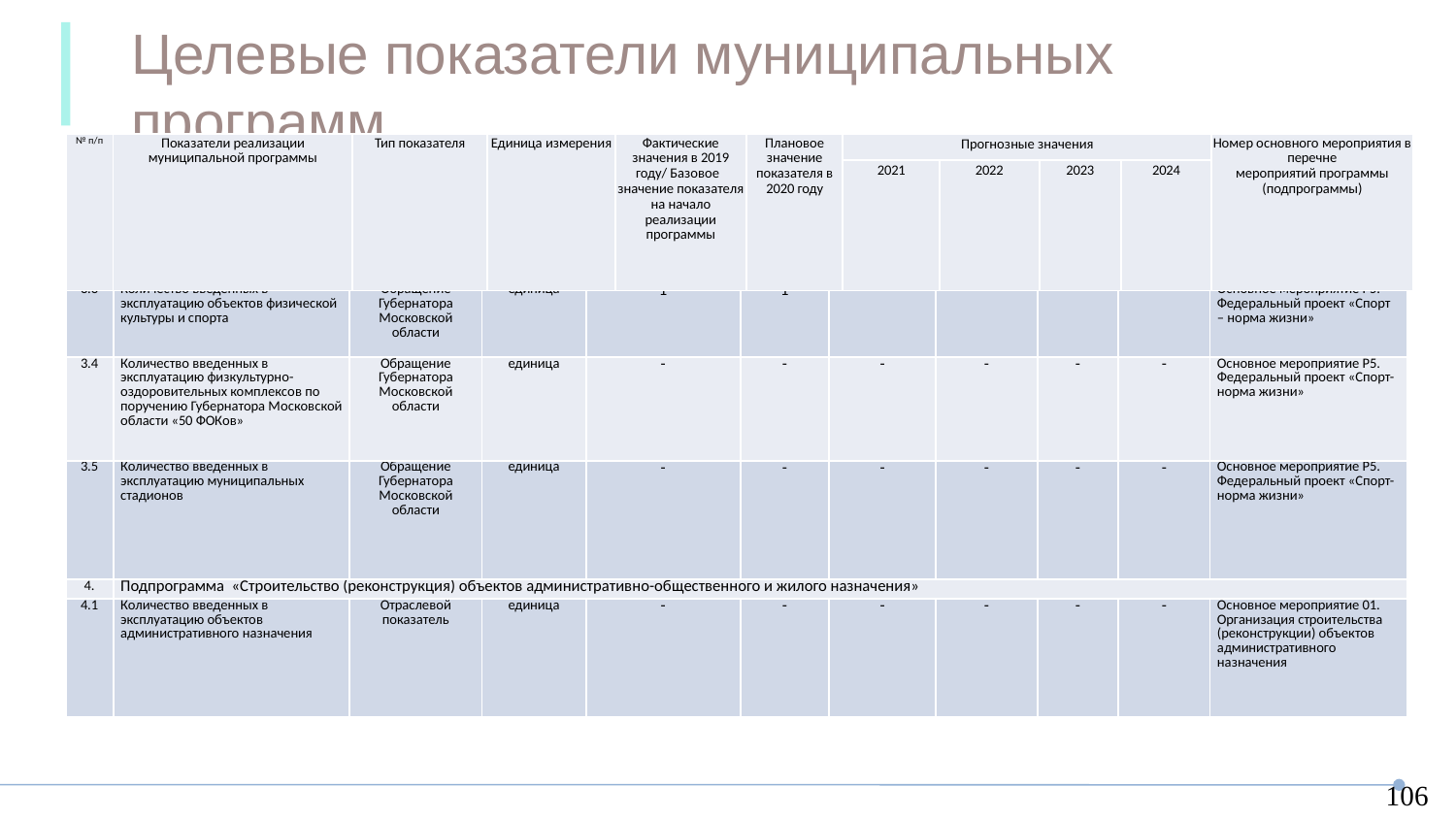

Целевые показатели муниципальных программ
МП Строительство объектов социальной инфраструктуры

| № п/п | Показатели реализации муниципальной программы | Тип показателя | Единица измерения | Фактические значения в 2019 году/ Базовое значение показателя на начало реализации программы | Плановое значение показателя в 2020 году | Прогнозные значения |  |  |  | Номер основного мероприятия в перечне мероприятий программы (подпрограммы) |
| --- | --- | --- | --- | --- | --- | --- | --- | --- | --- | --- |
|  |  |  |  |  |  | 2021 | 2022 | 2023 | 2024 |  |

| 3.3 | Количество введенных в эксплуатацию объектов физической культуры и спорта | Обращение Губернатора Московской области | единица | 1 | 1 | - | - | - | - | Основное мероприятие Р5. Федеральный проект «Спорт – норма жизни» |
| --- | --- | --- | --- | --- | --- | --- | --- | --- | --- | --- |
| 3.4 | Количество введенных в эксплуатацию физкультурно-оздоровительных комплексов по поручению Губернатора Московской области «50 ФОКов» | Обращение Губернатора Московской области | единица | - | - | - | - | - | - | Основное мероприятие Р5. Федеральный проект «Спорт-норма жизни» |
| 3.5 | Количество введенных в эксплуатацию муниципальных стадионов | Обращение Губернатора Московской области | единица | - | - | - | - | - | - | Основное мероприятие Р5. Федеральный проект «Спорт-норма жизни» |
| 4. | Подпрограмма «Строительство (реконструкция) объектов административно-общественного и жилого назначения» |  |  |  |  |  |  |  |  |  |
| 4.1 | Количество введенных в эксплуатацию объектов административного назначения | Отраслевой показатель | единица | - | - | - | - | - | - | Основное мероприятие 01. Организация строительства (реконструкции) объектов административного назначения |
106